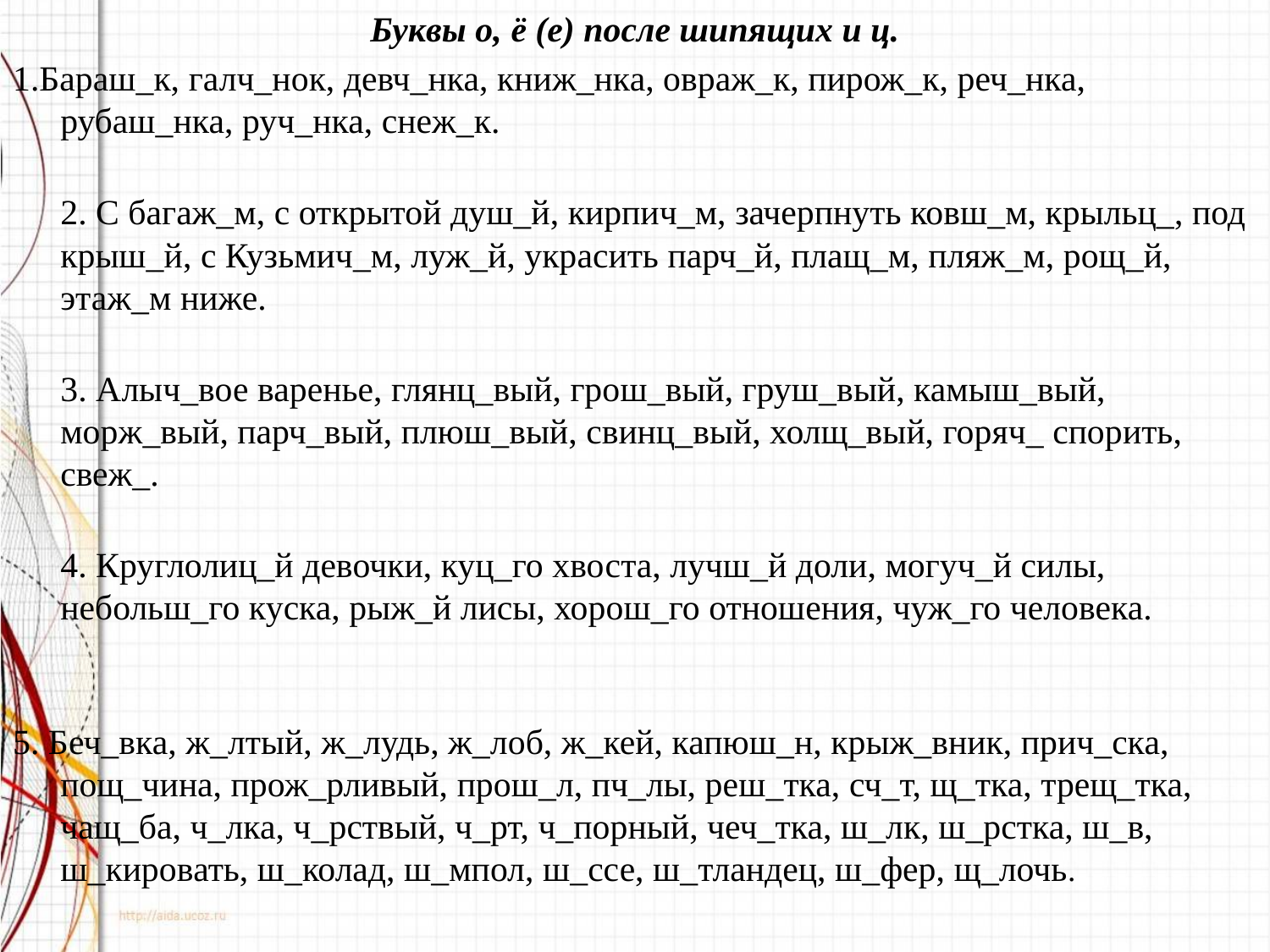

Буквы о, ё (е) после шипящих и ц.
1.Бараш_к, галч_нок, девч_нка, книж_нка, овраж_к, пирож_к, реч_нка, рубаш_нка, руч_нка, снеж_к.
2. С багаж_м, с открытой душ_й, кирпич_м, зачерпнуть ковш_м, крыльц_, под крыш_й, с Кузьмич_м, луж_й, украсить парч_й, плащ_м, пляж_м, рощ_й, этаж_м ниже.
3. Алыч_вое варенье, глянц_вый, грош_вый, груш_вый, камыш_вый, морж_вый, парч_вый, плюш_вый, свинц_вый, холщ_вый, горяч_ спорить, свеж_.
4. Круглолиц_й девочки, куц_го хвоста, лучш_й доли, могуч_й силы, небольш_го куска, рыж_й лисы, хорош_го отношения, чуж_го человека.
5. Беч_вка, ж_лтый, ж_лудь, ж_лоб, ж_кей, капюш_н, крыж_вник, прич_ска, пощ_чина, прож_рливый, прош_л, пч_лы, реш_тка, сч_т, щ_тка, трещ_тка, чащ_ба, ч_лка, ч_рствый, ч_рт, ч_порный, чеч_тка, ш_лк, ш_рстка, ш_в, ш_кировать, ш_колад, ш_мпол, ш_ссе, ш_тландец, ш_фер, щ_лочь.